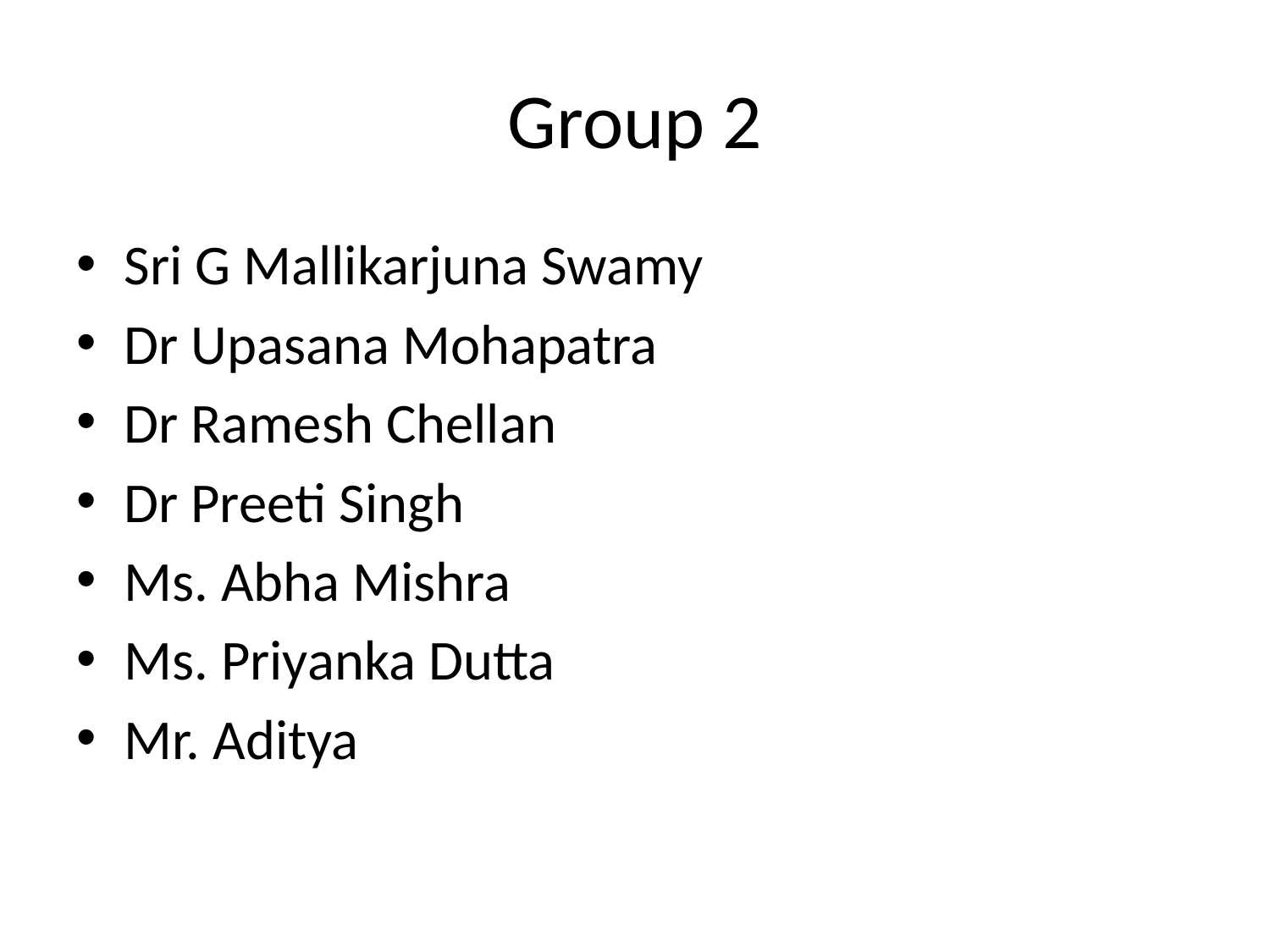

# Group 2
Sri G Mallikarjuna Swamy
Dr Upasana Mohapatra
Dr Ramesh Chellan
Dr Preeti Singh
Ms. Abha Mishra
Ms. Priyanka Dutta
Mr. Aditya